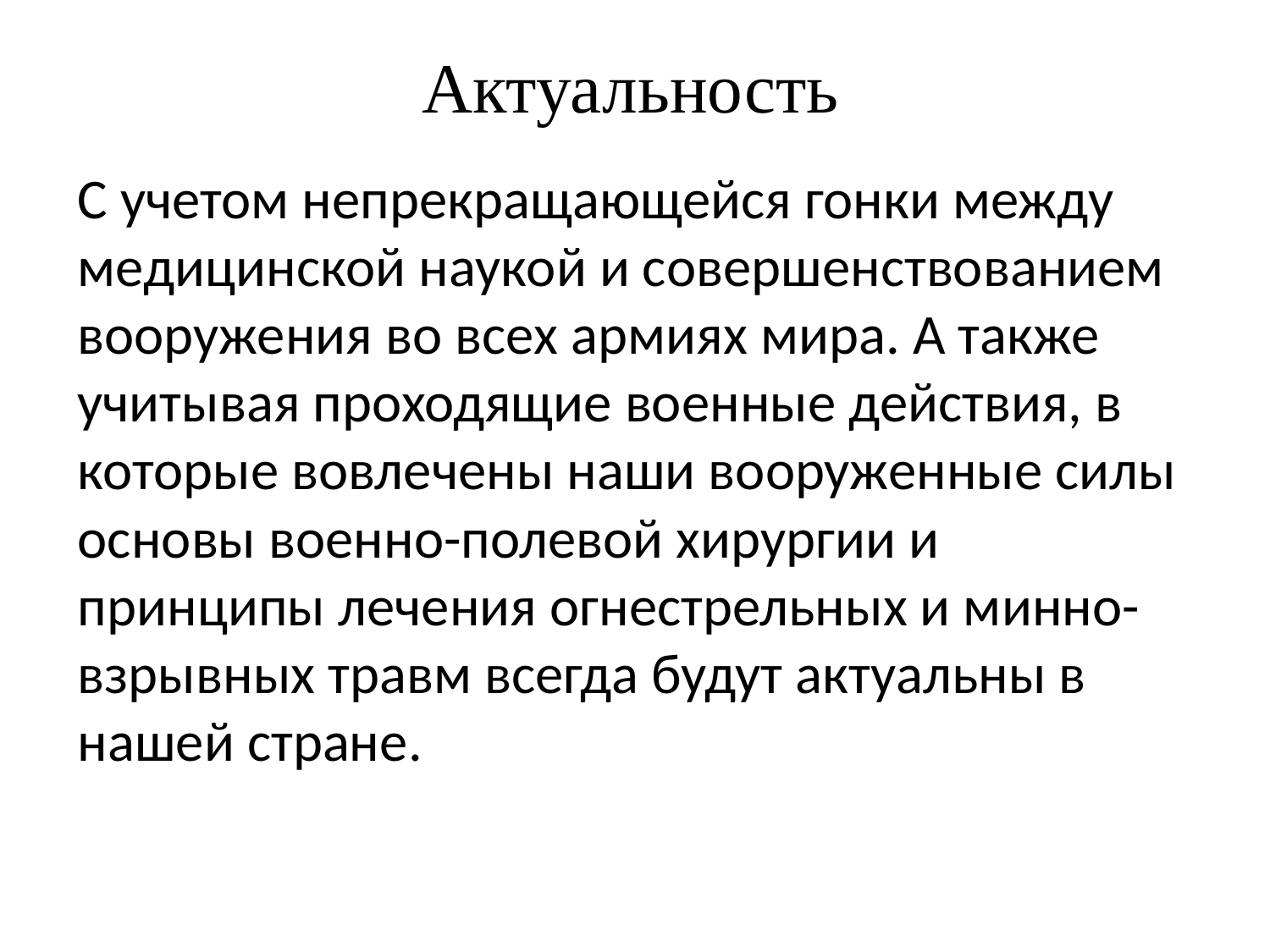

# Актуальность
С учетом непрекращающейся гонки между медицинской наукой и совершенствованием вооружения во всех армиях мира. А также учитывая проходящие военные действия, в которые вовлечены наши вооруженные силы основы военно-полевой хирургии и принципы лечения огнестрельных и минно-взрывных травм всегда будут актуальны в нашей стране.